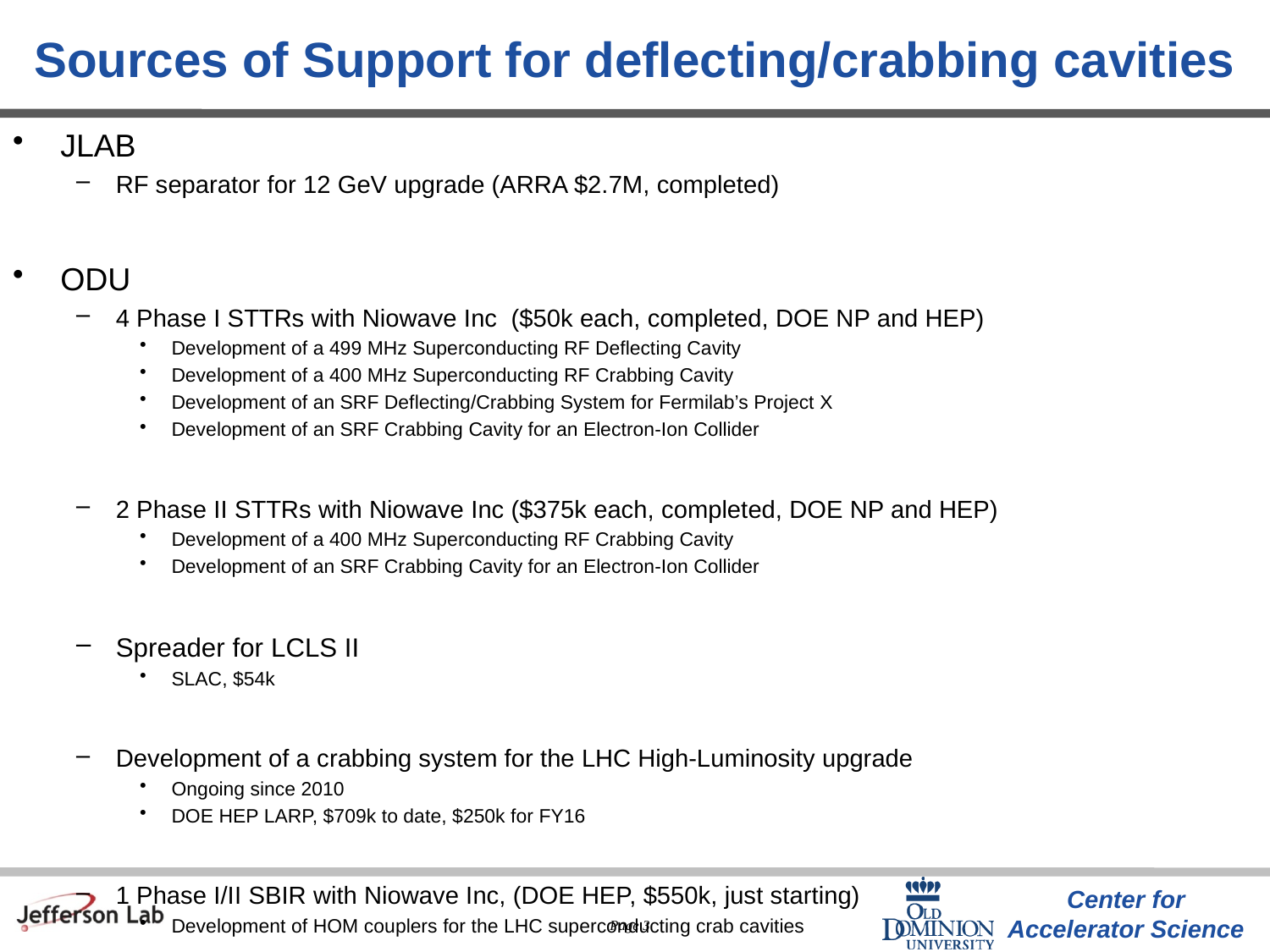

# Sources of Support for deflecting/crabbing cavities
JLAB
RF separator for 12 GeV upgrade (ARRA $2.7M, completed)

ODU
4 Phase I STTRs with Niowave Inc  ($50k each, completed, DOE NP and HEP)
Development of a 499 MHz Superconducting RF Deflecting Cavity
Development of a 400 MHz Superconducting RF Crabbing Cavity
Development of an SRF Deflecting/Crabbing System for Fermilab’s Project X
Development of an SRF Crabbing Cavity for an Electron-Ion Collider

2 Phase II STTRs with Niowave Inc ($375k each, completed, DOE NP and HEP)
Development of a 400 MHz Superconducting RF Crabbing Cavity
Development of an SRF Crabbing Cavity for an Electron-Ion Collider

Spreader for LCLS II
SLAC, $54k

Development of a crabbing system for the LHC High-Luminosity upgrade
Ongoing since 2010
DOE HEP LARP, $709k to date, $250k for FY16

1 Phase I/II SBIR with Niowave Inc, (DOE HEP, $550k, just starting)
Development of HOM couplers for the LHC superconducting crab cavities